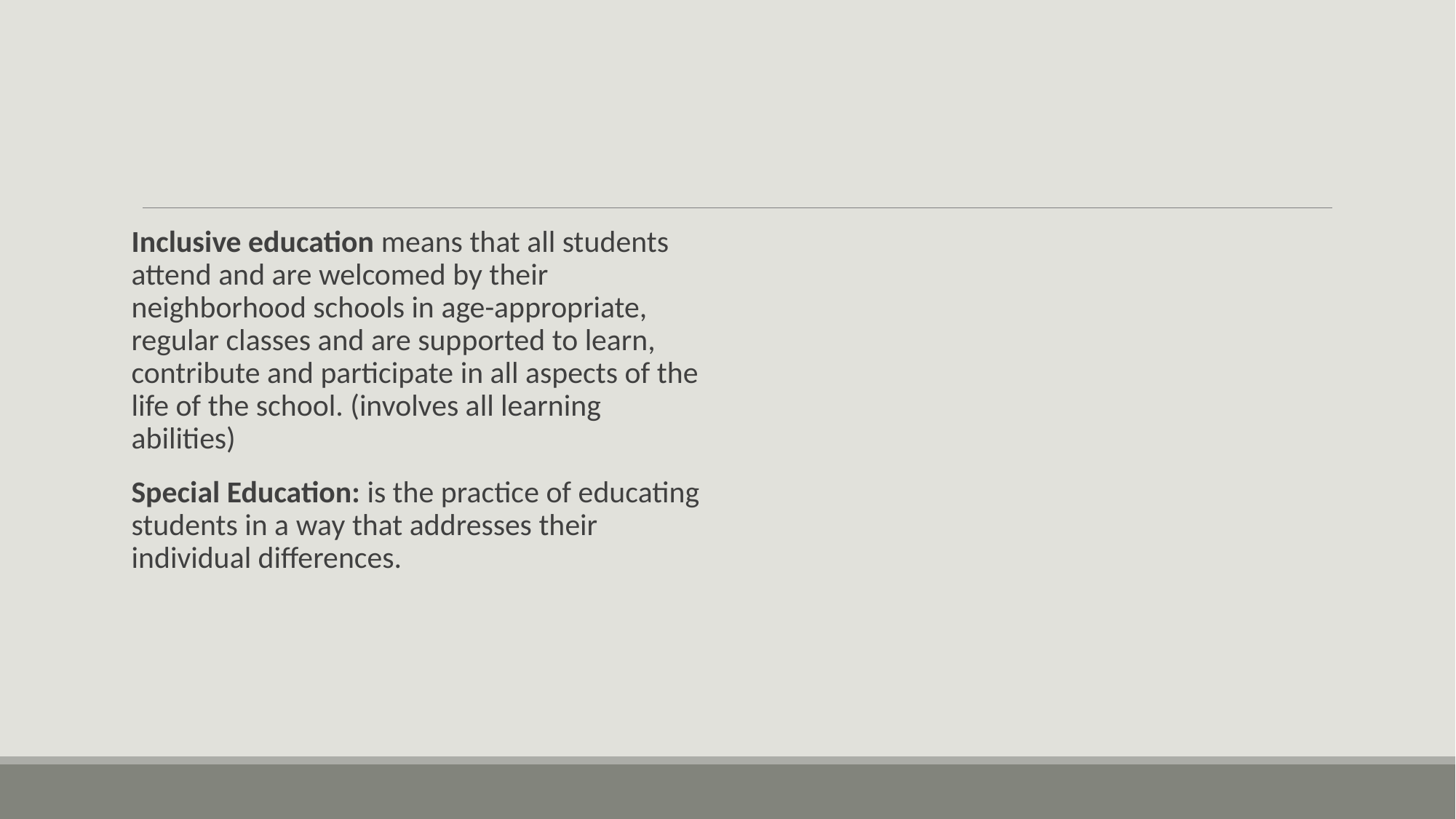

Inclusive education means that all students attend and are welcomed by their neighborhood schools in age-appropriate, regular classes and are supported to learn, contribute and participate in all aspects of the life of the school. (involves all learning abilities)
Special Education: is the practice of educating students in a way that addresses their individual differences.

#